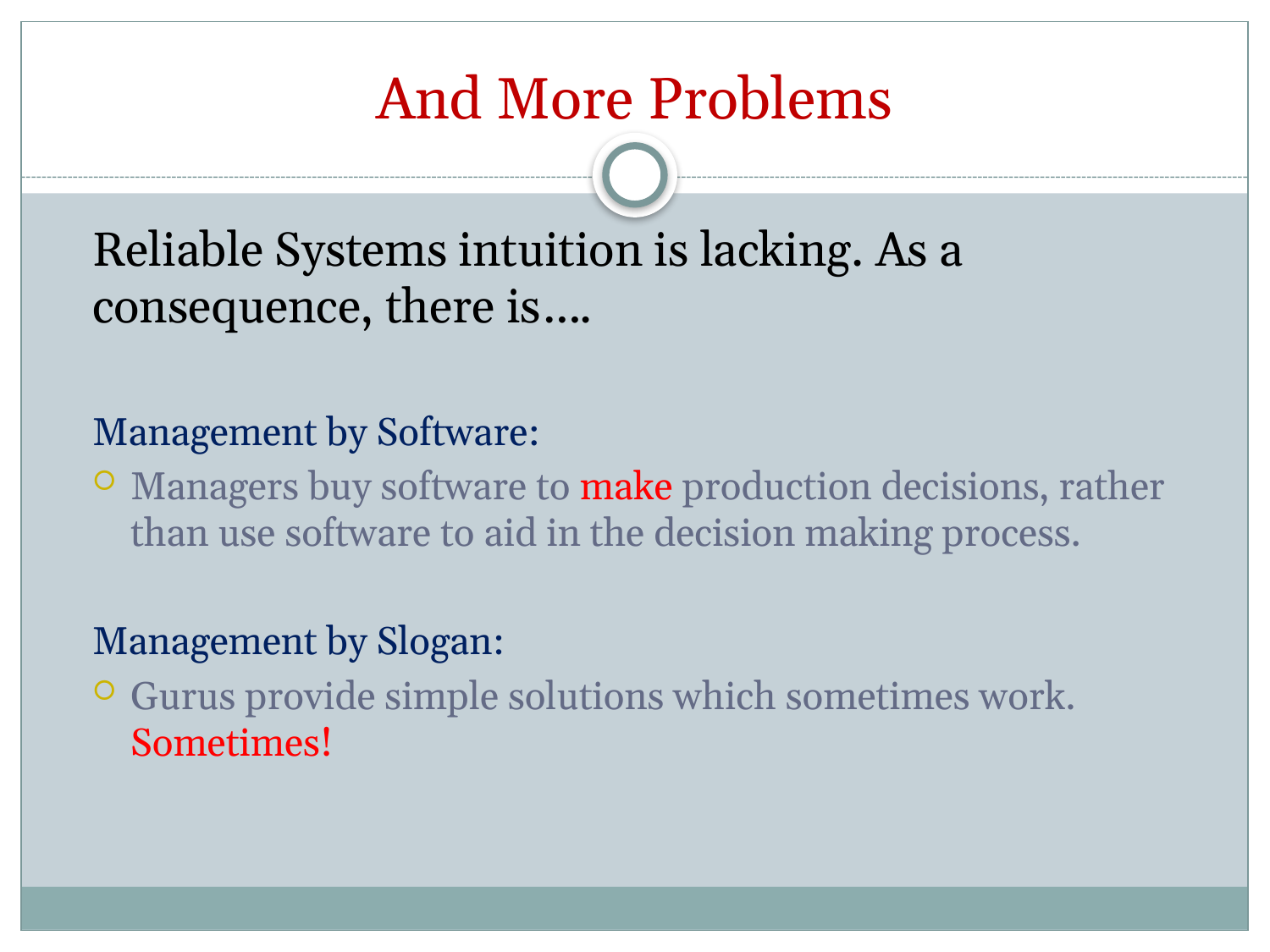

# And More Problems
	Reliable Systems intuition is lacking. As a consequence, there is….

Management by Software:
Managers buy software to make production decisions, rather than use software to aid in the decision making process.

Management by Slogan:
Gurus provide simple solutions which sometimes work. Sometimes!